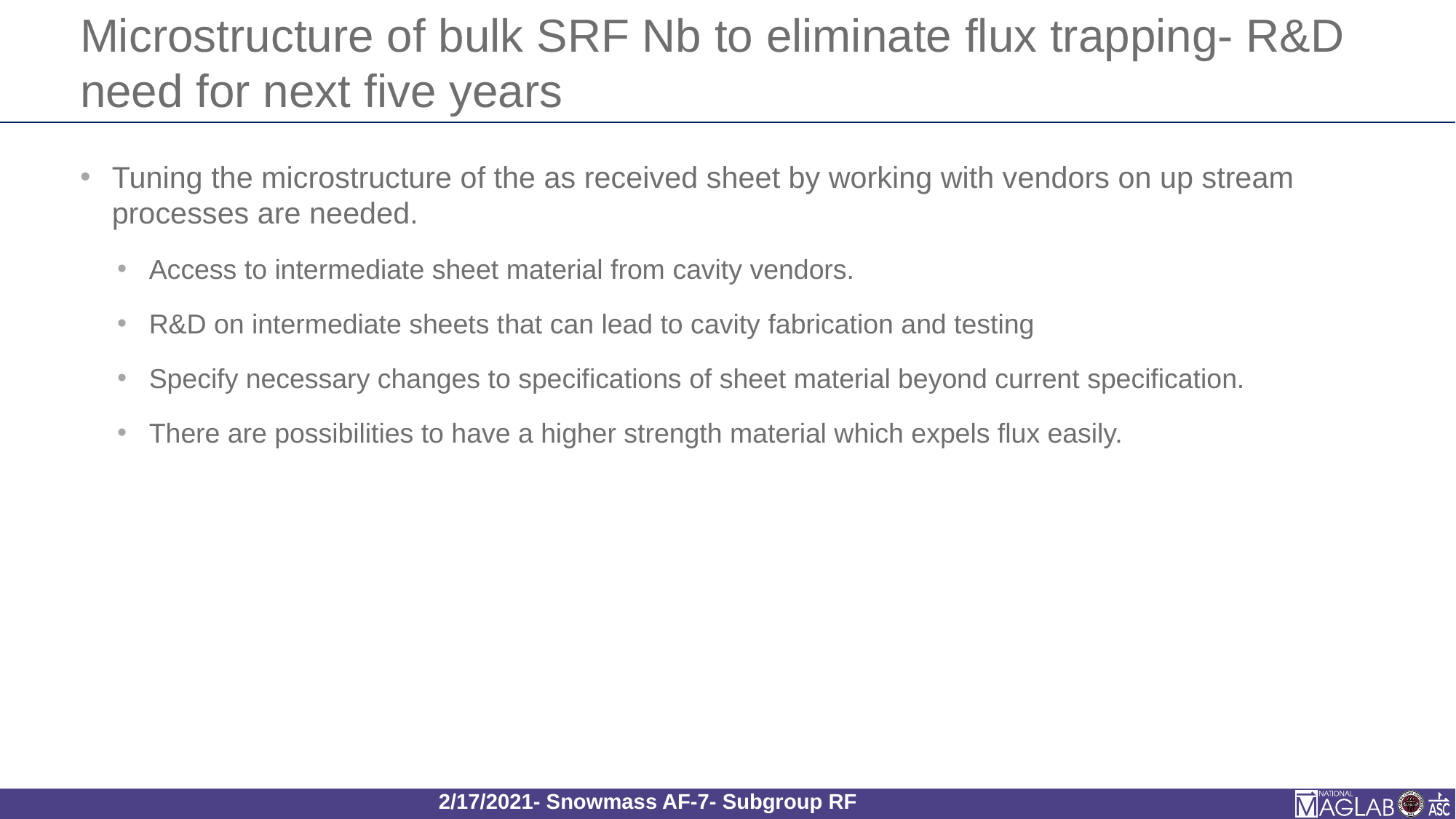

# Microstructure of bulk SRF Nb to eliminate flux trapping- R&D need for next five years
Tuning the microstructure of the as received sheet by working with vendors on up stream processes are needed.
Access to intermediate sheet material from cavity vendors.
R&D on intermediate sheets that can lead to cavity fabrication and testing
Specify necessary changes to specifications of sheet material beyond current specification.
There are possibilities to have a higher strength material which expels flux easily.
2/17/2021- Snowmass AF-7- Subgroup RF